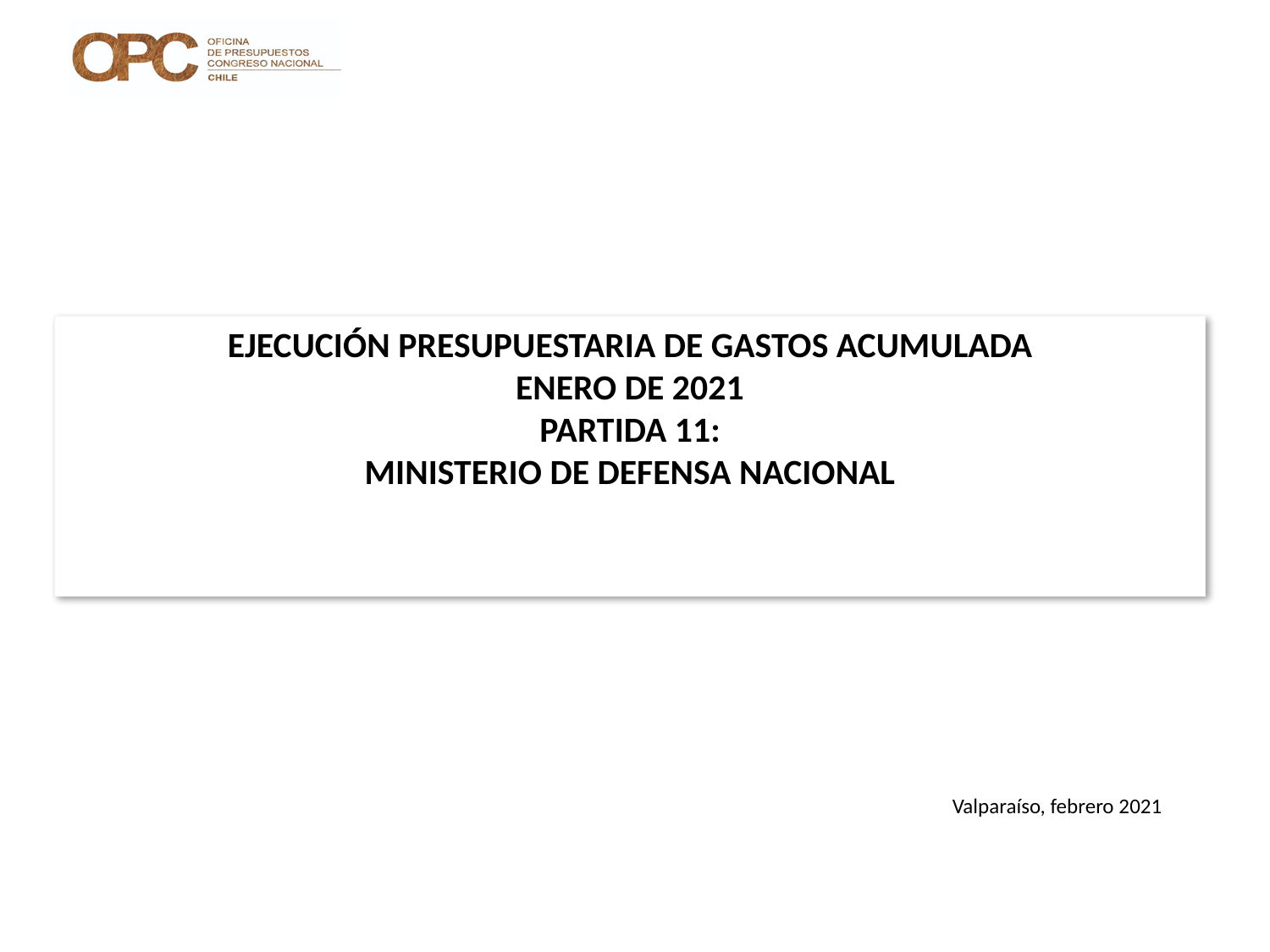

# EJECUCIÓN PRESUPUESTARIA DE GASTOS ACUMULADA ENERO DE 2021 PARTIDA 11: MINISTERIO DE DEFENSA NACIONAL
Valparaíso, febrero 2021